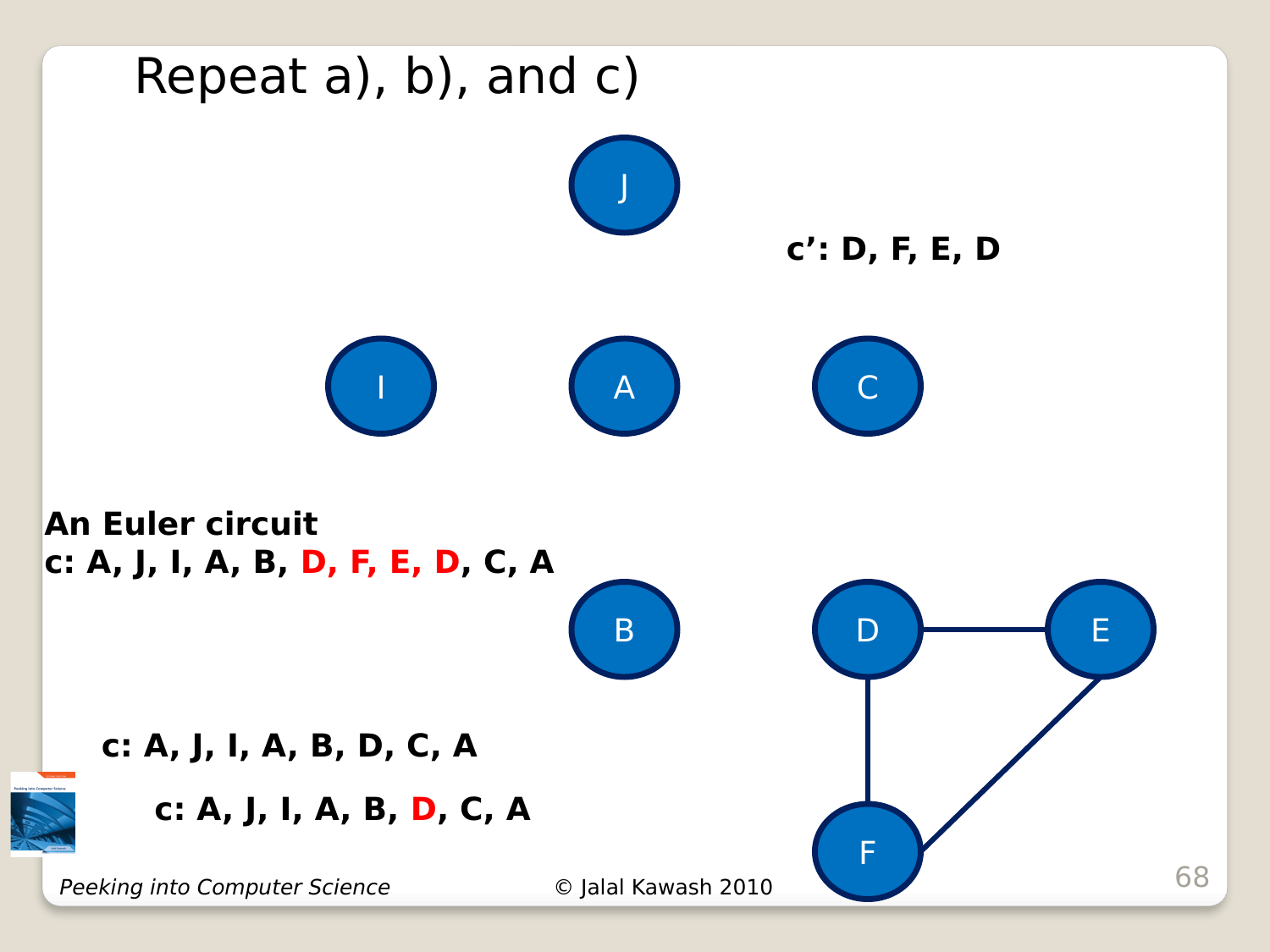

Repeat a), b), and c)
J
c’: D, F, E, D
I
A
C
An Euler circuit
c: A, J, I, A, B, D, F, E, D, C, A
B
D
E
c: A, J, I, A, B, D, C, A
c: A, J, I, A, B, D, C, A
F
68